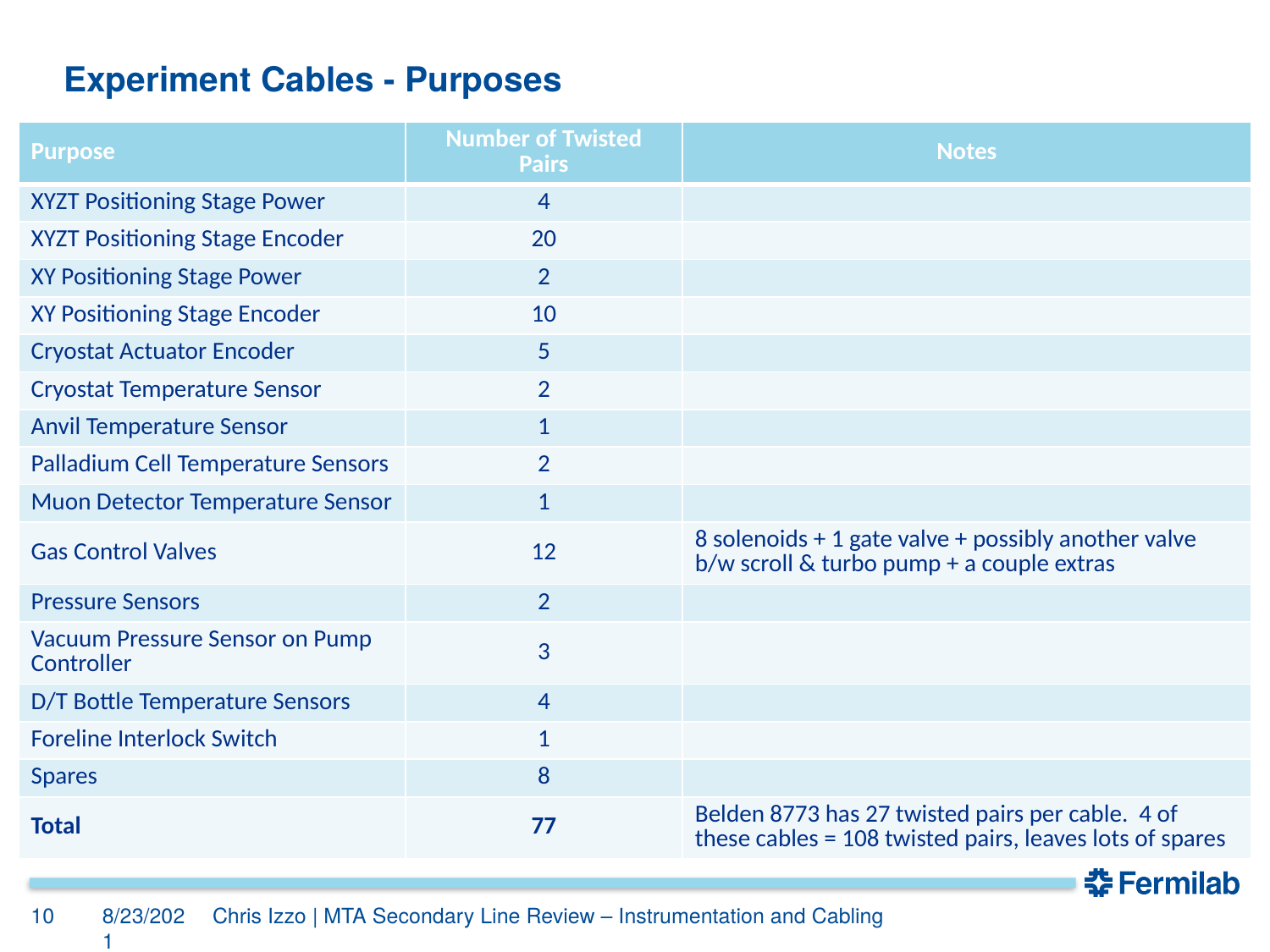

# Experiment Cables - Purposes
| Purpose | Number of Twisted Pairs | Notes |
| --- | --- | --- |
| XYZT Positioning Stage Power | 4 |  |
| XYZT Positioning Stage Encoder | 20 |  |
| XY Positioning Stage Power | 2 |  |
| XY Positioning Stage Encoder | 10 |  |
| Cryostat Actuator Encoder | 5 |  |
| Cryostat Temperature Sensor | 2 |  |
| Anvil Temperature Sensor | 1 |  |
| Palladium Cell Temperature Sensors | 2 |  |
| Muon Detector Temperature Sensor | 1 |  |
| Gas Control Valves | 12 | 8 solenoids + 1 gate valve + possibly another valve b/w scroll & turbo pump + a couple extras |
| Pressure Sensors | 2 |  |
| Vacuum Pressure Sensor on Pump Controller | 3 |  |
| D/T Bottle Temperature Sensors | 4 |  |
| Foreline Interlock Switch | 1 |  |
| Spares | 8 |  |
| Total | 77 | Belden 8773 has 27 twisted pairs per cable. 4 of these cables = 108 twisted pairs, leaves lots of spares |
10
8/23/2021
Chris Izzo | MTA Secondary Line Review – Instrumentation and Cabling